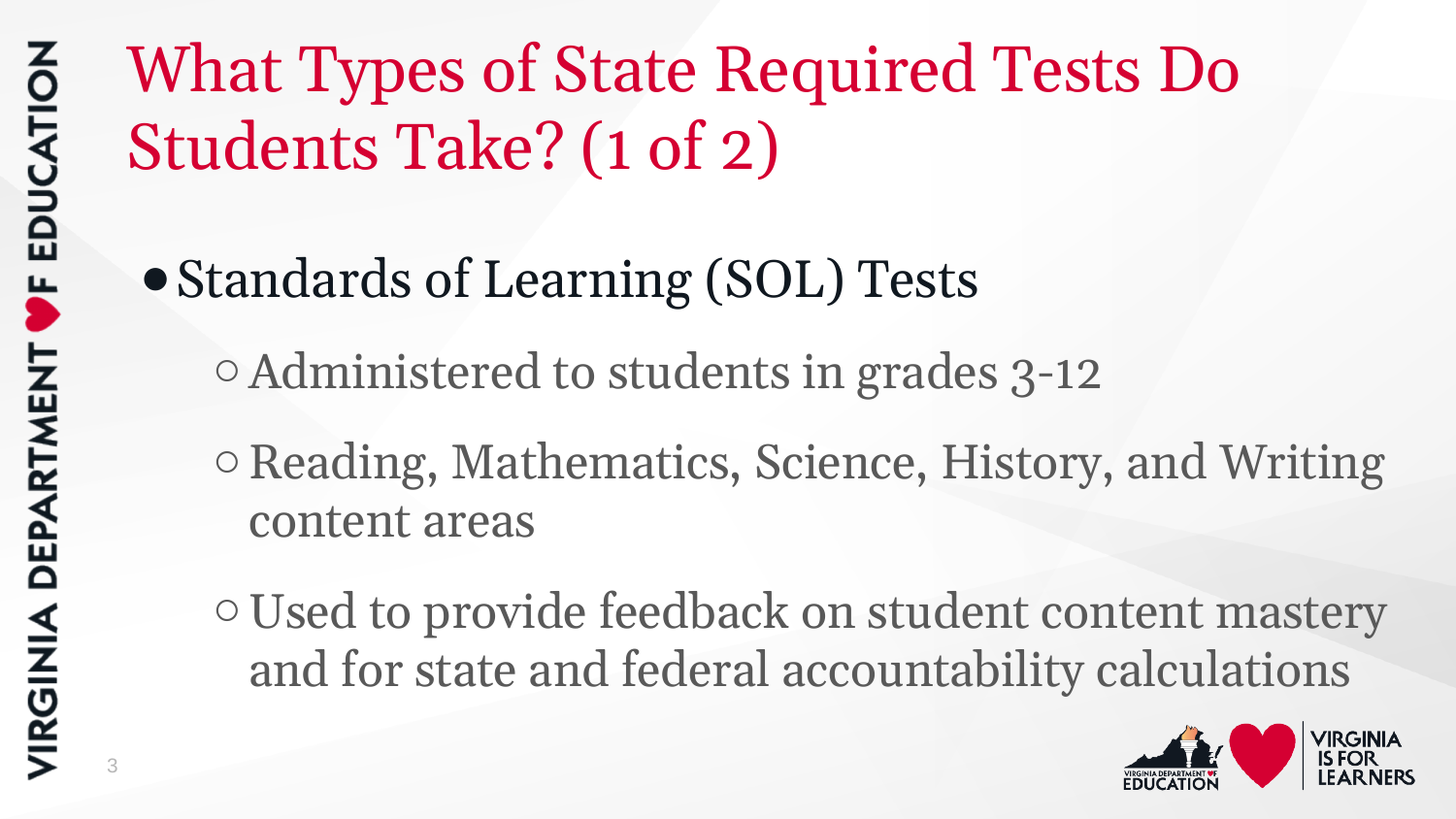

# What Types of State Required Tests Do Students Take? (1 of 2)
Standards of Learning (SOL) Tests
Administered to students in grades 3-12
Reading, Mathematics, Science, History, and Writing content areas
Used to provide feedback on student content mastery and for state and federal accountability calculations

3